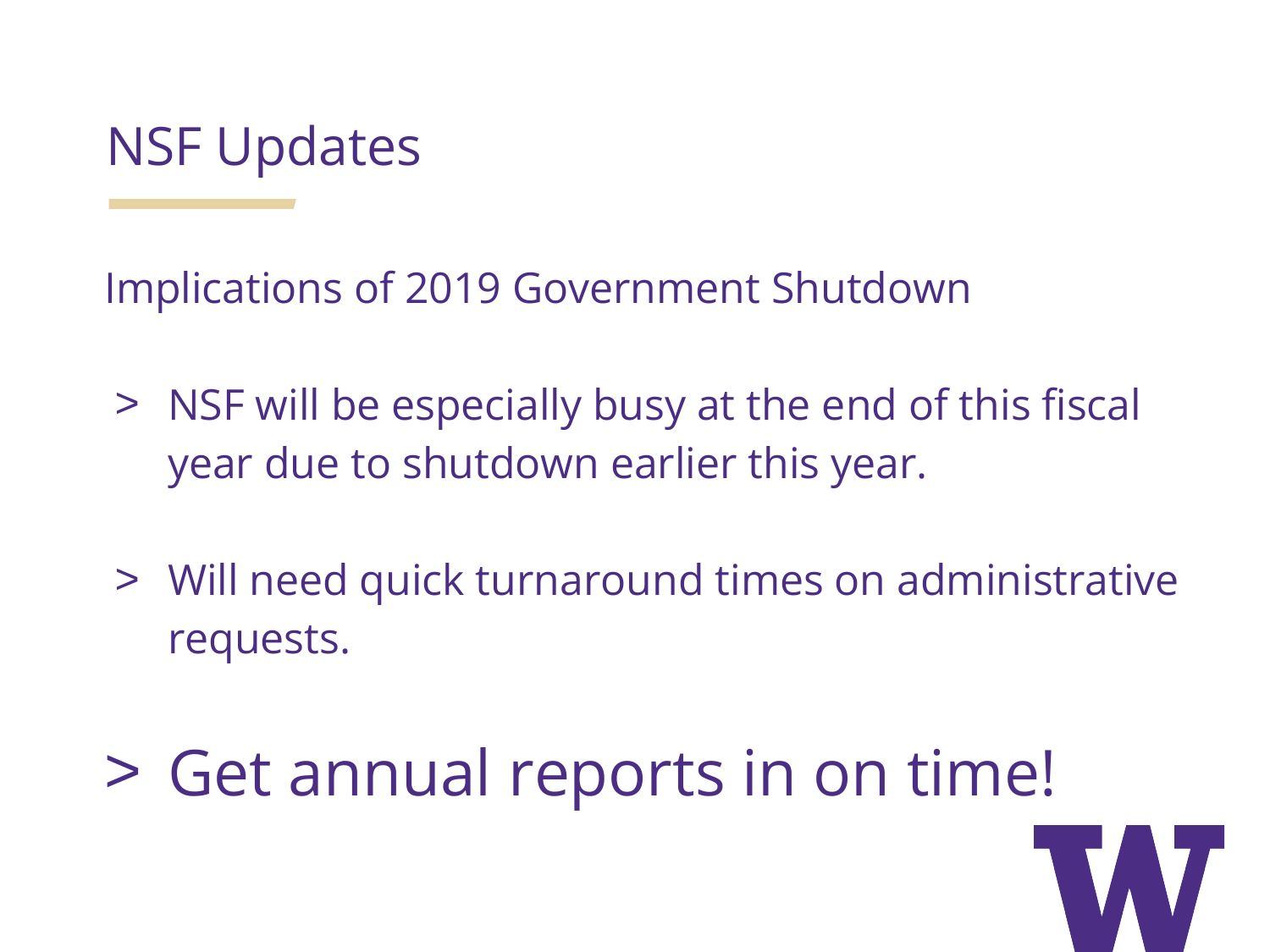

NSF Updates
Implications of 2019 Government Shutdown

NSF will be especially busy at the end of this fiscal year due to shutdown earlier this year.

Will need quick turnaround times on administrative requests.

Get annual reports in on time!